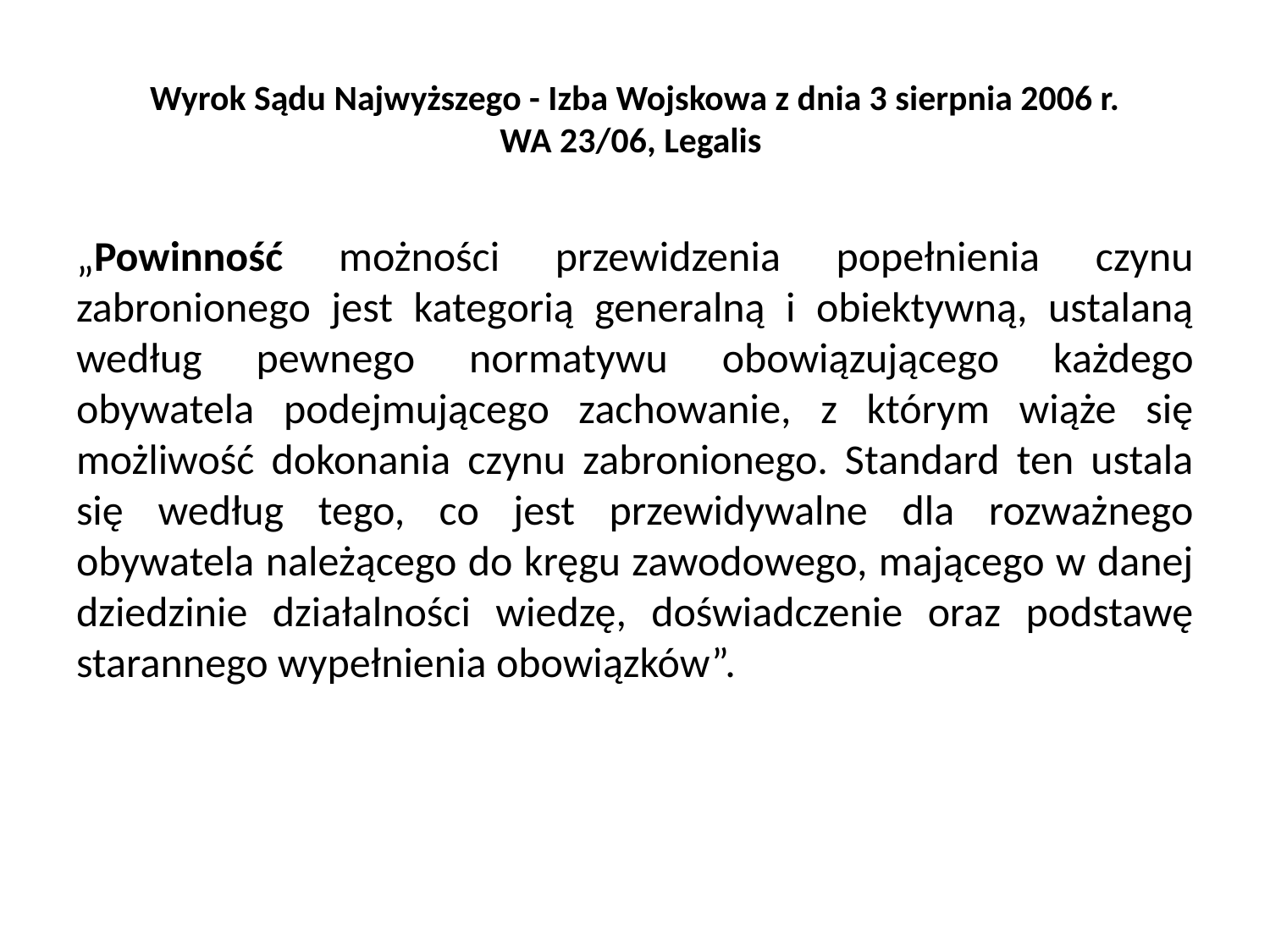

# Wyrok Sądu Najwyższego - Izba Wojskowa z dnia 3 sierpnia 2006 r. WA 23/06, Legalis
„Powinność możności przewidzenia popełnienia czynu zabronionego jest kategorią generalną i obiektywną, ustalaną według pewnego normatywu obowiązującego każdego obywatela podejmującego zachowanie, z którym wiąże się możliwość dokonania czynu zabronionego. Standard ten ustala się według tego, co jest przewidywalne dla rozważnego obywatela należącego do kręgu zawodowego, mającego w danej dziedzinie działalności wiedzę, doświadczenie oraz podstawę starannego wypełnienia obowiązków”.